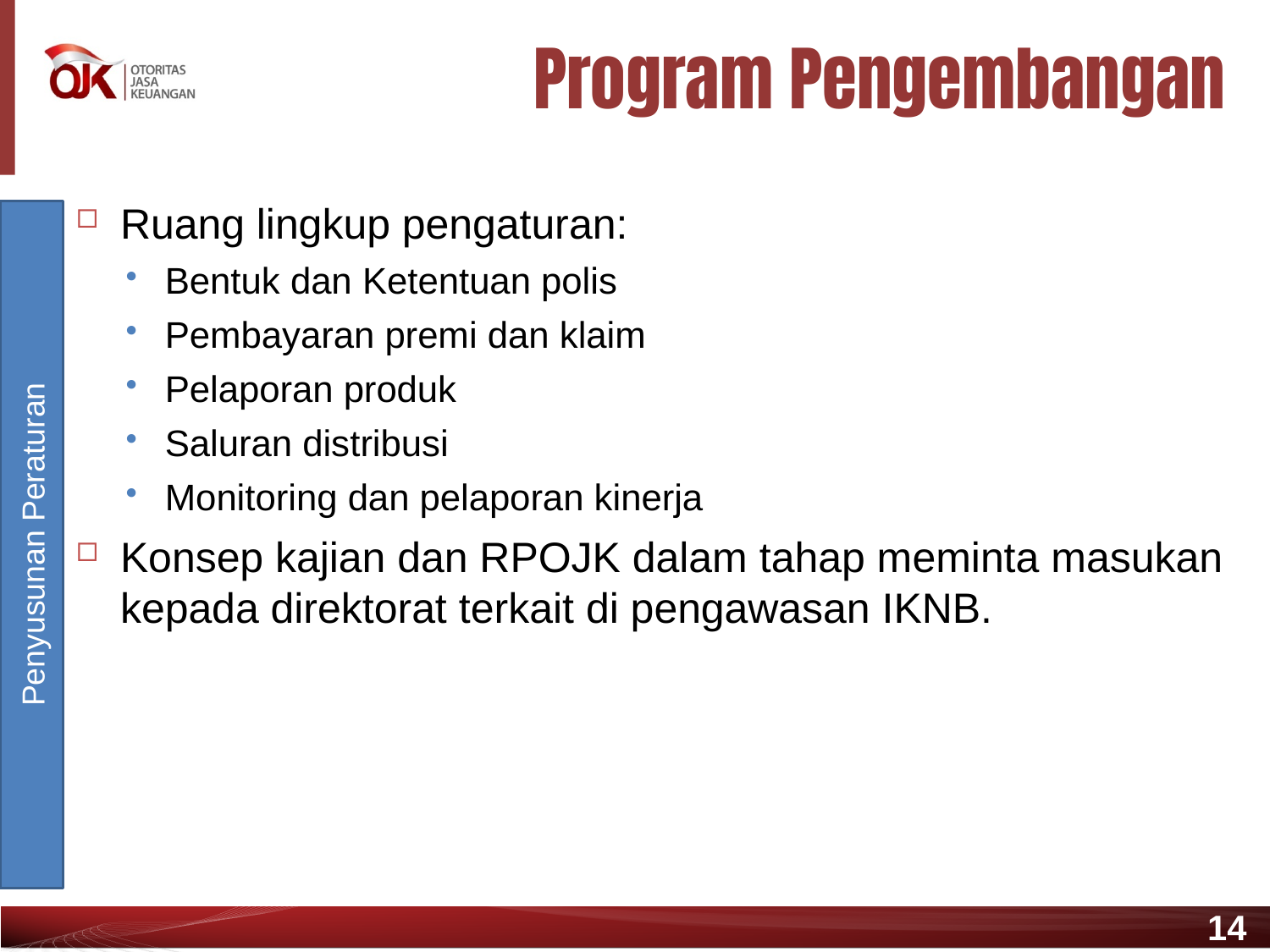

# Program Pengembangan
Ruang lingkup pengaturan:
Bentuk dan Ketentuan polis
Pembayaran premi dan klaim
Pelaporan produk
Saluran distribusi
Monitoring dan pelaporan kinerja
Konsep kajian dan RPOJK dalam tahap meminta masukan kepada direktorat terkait di pengawasan IKNB.
Penyusunan Peraturan